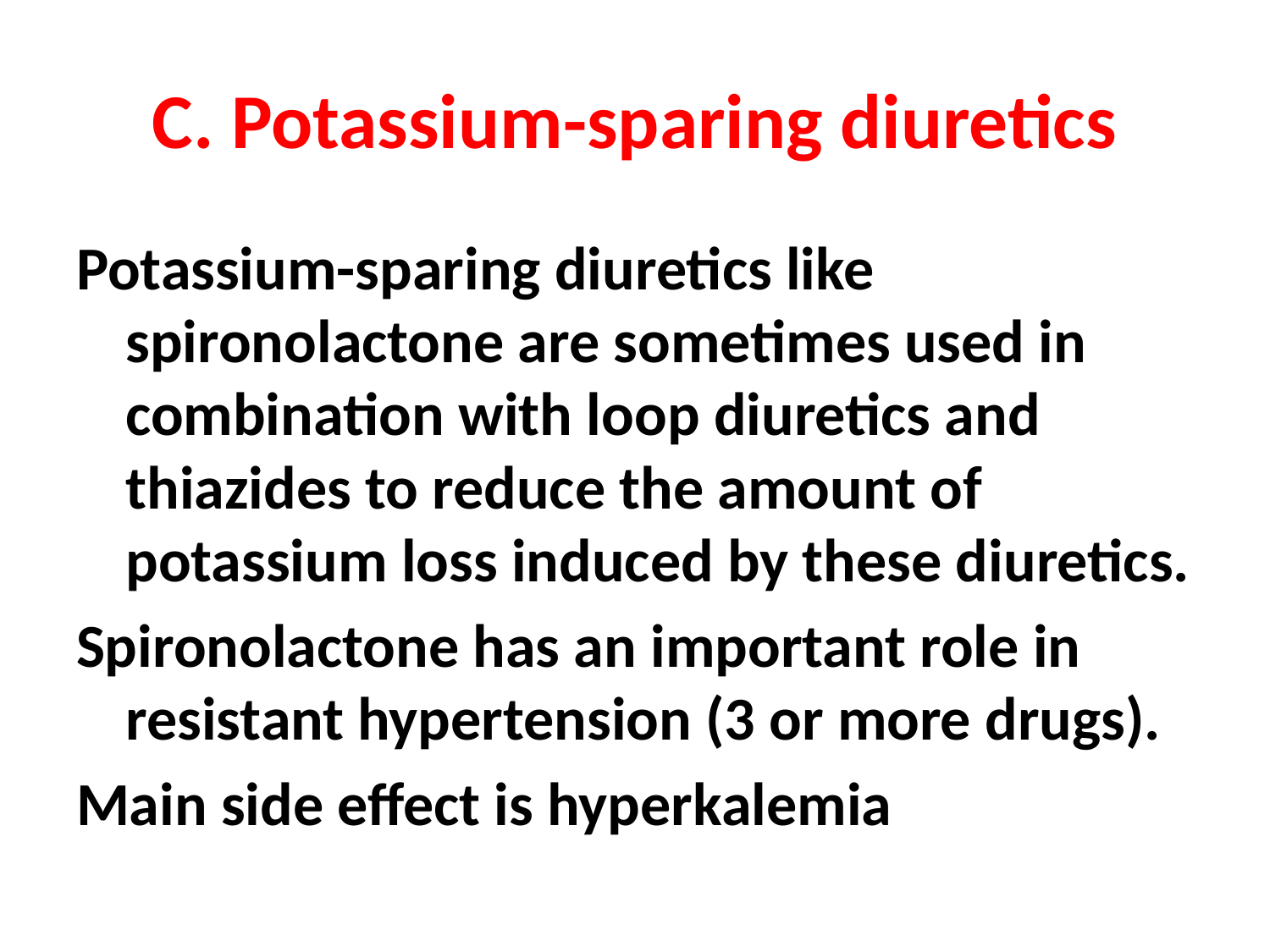

# C. Potassium-sparing diuretics
Potassium-sparing diuretics like spironolactone are sometimes used in combination with loop diuretics and thiazides to reduce the amount of potassium loss induced by these diuretics.
Spironolactone has an important role in resistant hypertension (3 or more drugs).
Main side effect is hyperkalemia